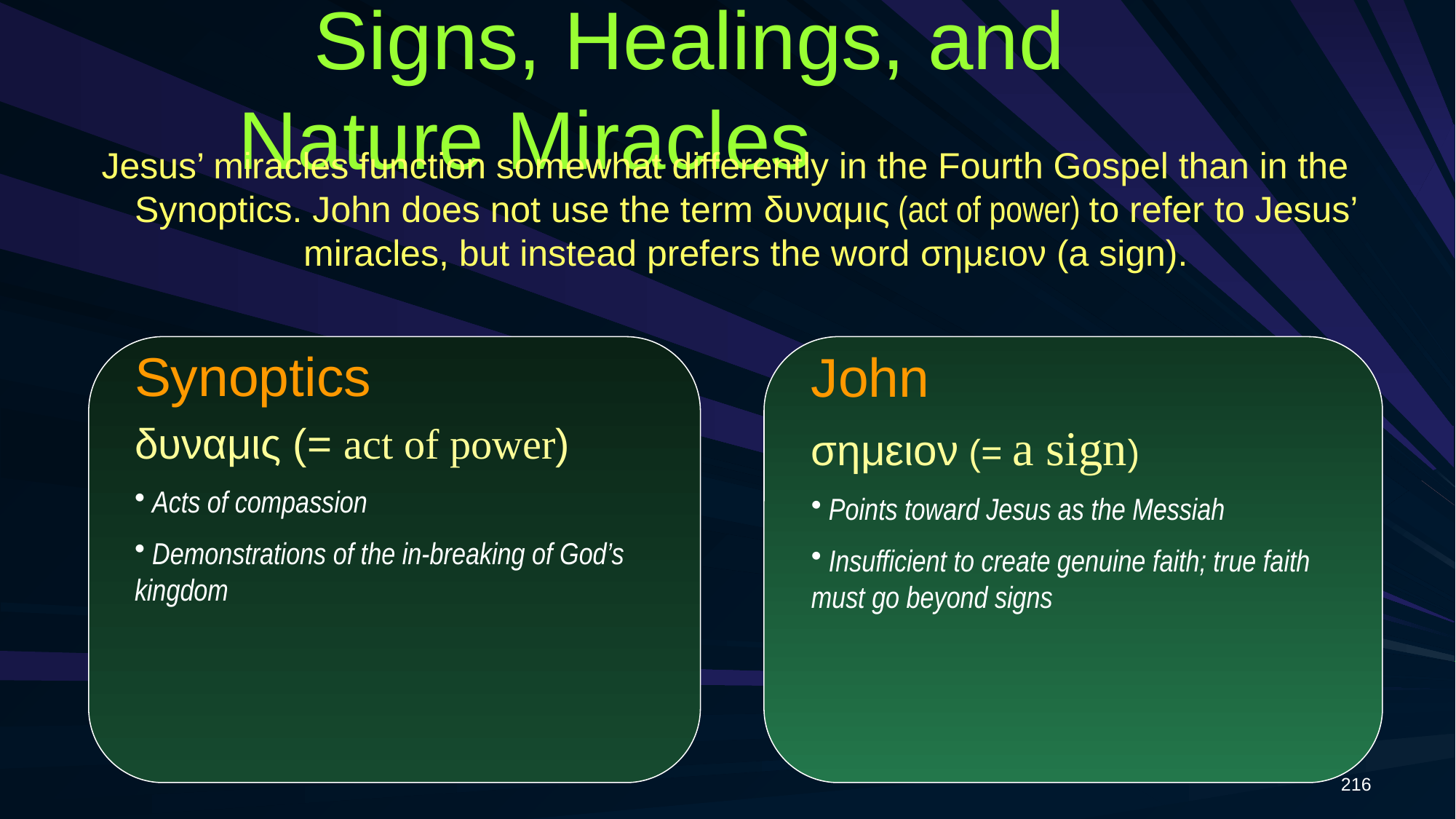

# Signs, Healings, and Nature Miracles
Jesus’ miracles function somewhat differently in the Fourth Gospel than in the Synoptics. John does not use the term δυναμις (act of power) to refer to Jesus’ miracles, but instead prefers the word σημειον (a sign).

Synoptics
δυναμις (= act of power)
 Acts of compassion
 Demonstrations of the in-breaking of God’s kingdom

John
σημειον (= a sign)
 Points toward Jesus as the Messiah
 Insufficient to create genuine faith; true faith must go beyond signs
216